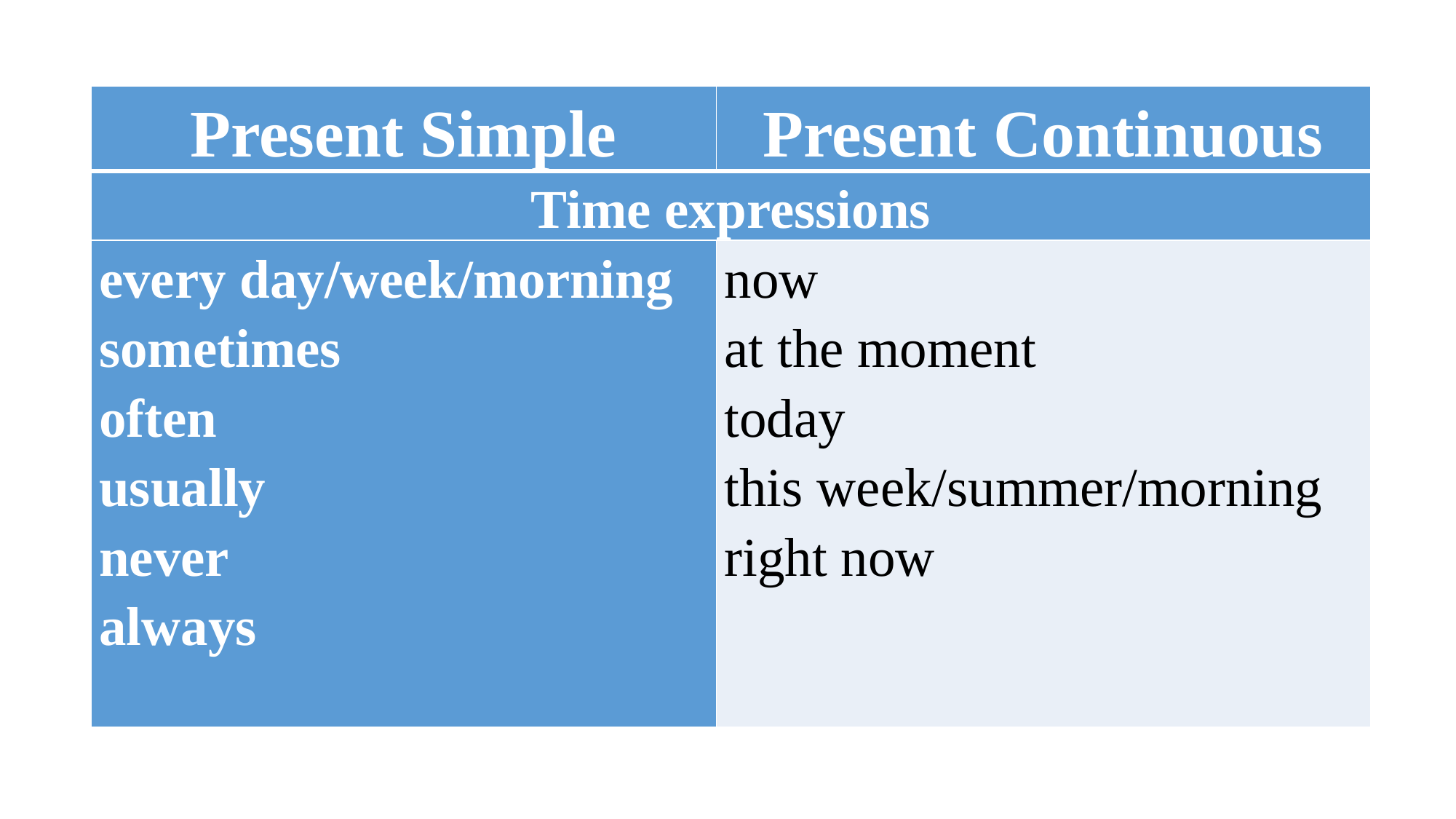

| Present Simple | Present Continuous |
| --- | --- |
| Time expressions |  |
| every day/week/morning sometimes often usually never always | now at the moment today this week/summer/morning right now |